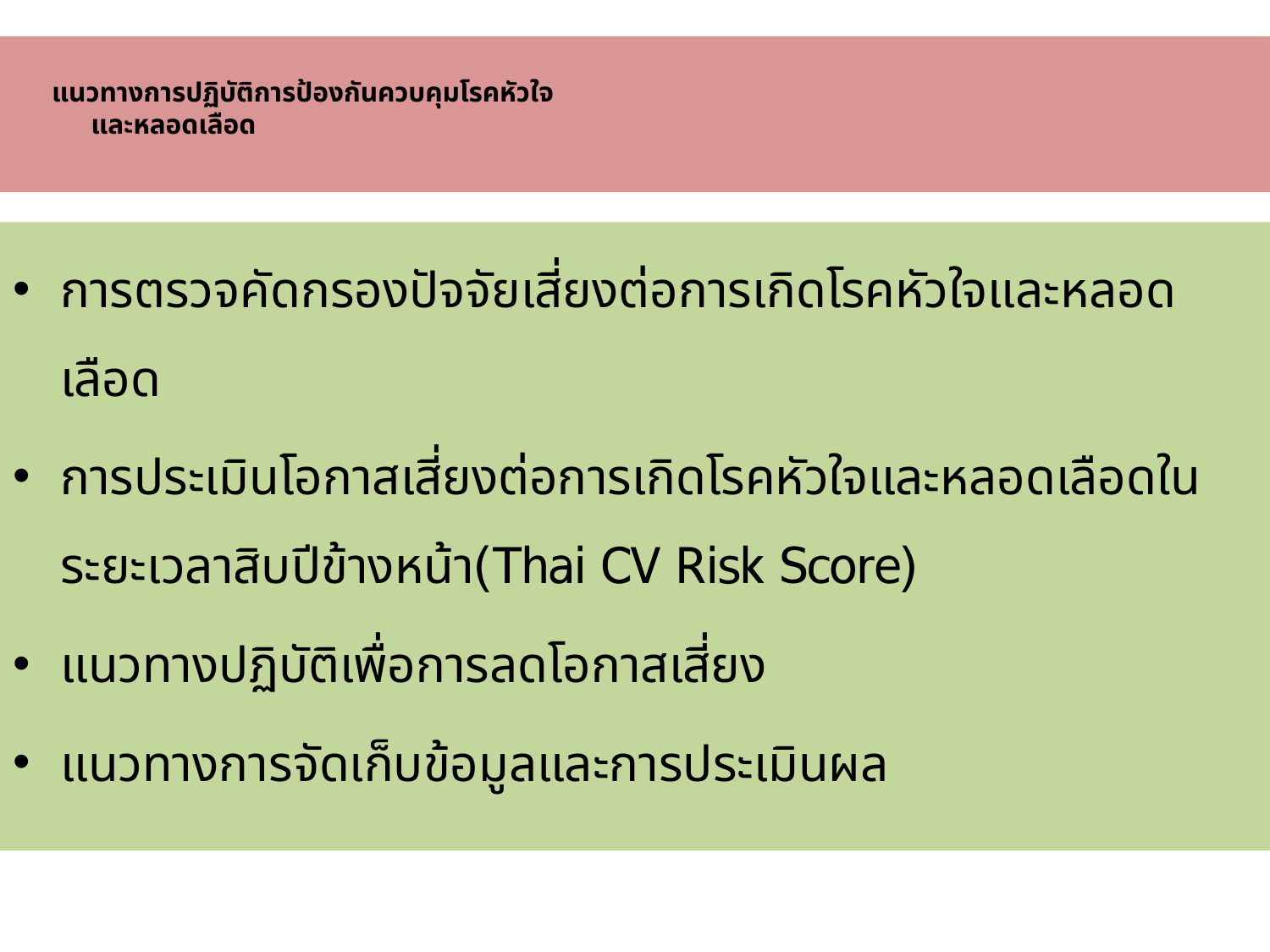

# แนวทางการปฏิบัติการป้องกันควบคุมโรคหัวใจ และหลอดเลือด
การตรวจคัดกรองปัจจัยเสี่ยงต่อการเกิดโรคหัวใจและหลอดเลือด
การประเมินโอกาสเสี่ยงต่อการเกิดโรคหัวใจและหลอดเลือดในระยะเวลาสิบปีข้างหน้า(Thai CV Risk Score)
แนวทางปฏิบัติเพื่อการลดโอกาสเสี่ยง
แนวทางการจัดเก็บข้อมูลและการประเมินผล